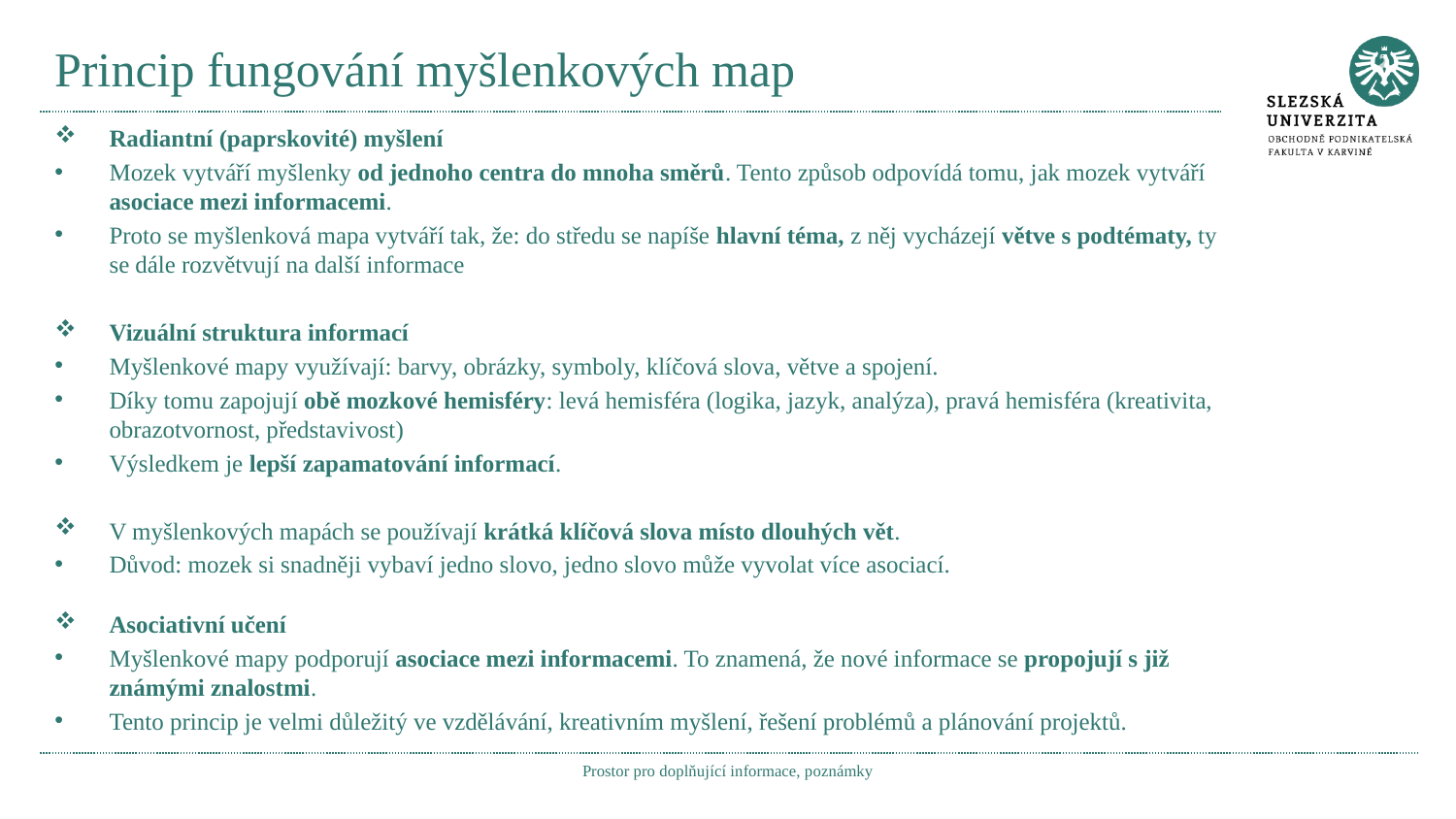

# Princip fungování myšlenkových map
Radiantní (paprskovité) myšlení
Mozek vytváří myšlenky od jednoho centra do mnoha směrů. Tento způsob odpovídá tomu, jak mozek vytváří asociace mezi informacemi.
Proto se myšlenková mapa vytváří tak, že: do středu se napíše hlavní téma, z něj vycházejí větve s podtématy, ty se dále rozvětvují na další informace

Vizuální struktura informací
Myšlenkové mapy využívají: barvy, obrázky, symboly, klíčová slova, větve a spojení.
Díky tomu zapojují obě mozkové hemisféry: levá hemisféra (logika, jazyk, analýza), pravá hemisféra (kreativita, obrazotvornost, představivost)
Výsledkem je lepší zapamatování informací.

V myšlenkových mapách se používají krátká klíčová slova místo dlouhých vět.
Důvod: mozek si snadněji vybaví jedno slovo, jedno slovo může vyvolat více asociací.

Asociativní učení
Myšlenkové mapy podporují asociace mezi informacemi. To znamená, že nové informace se propojují s již známými znalostmi.
Tento princip je velmi důležitý ve vzdělávání, kreativním myšlení, řešení problémů a plánování projektů.

Prostor pro doplňující informace, poznámky